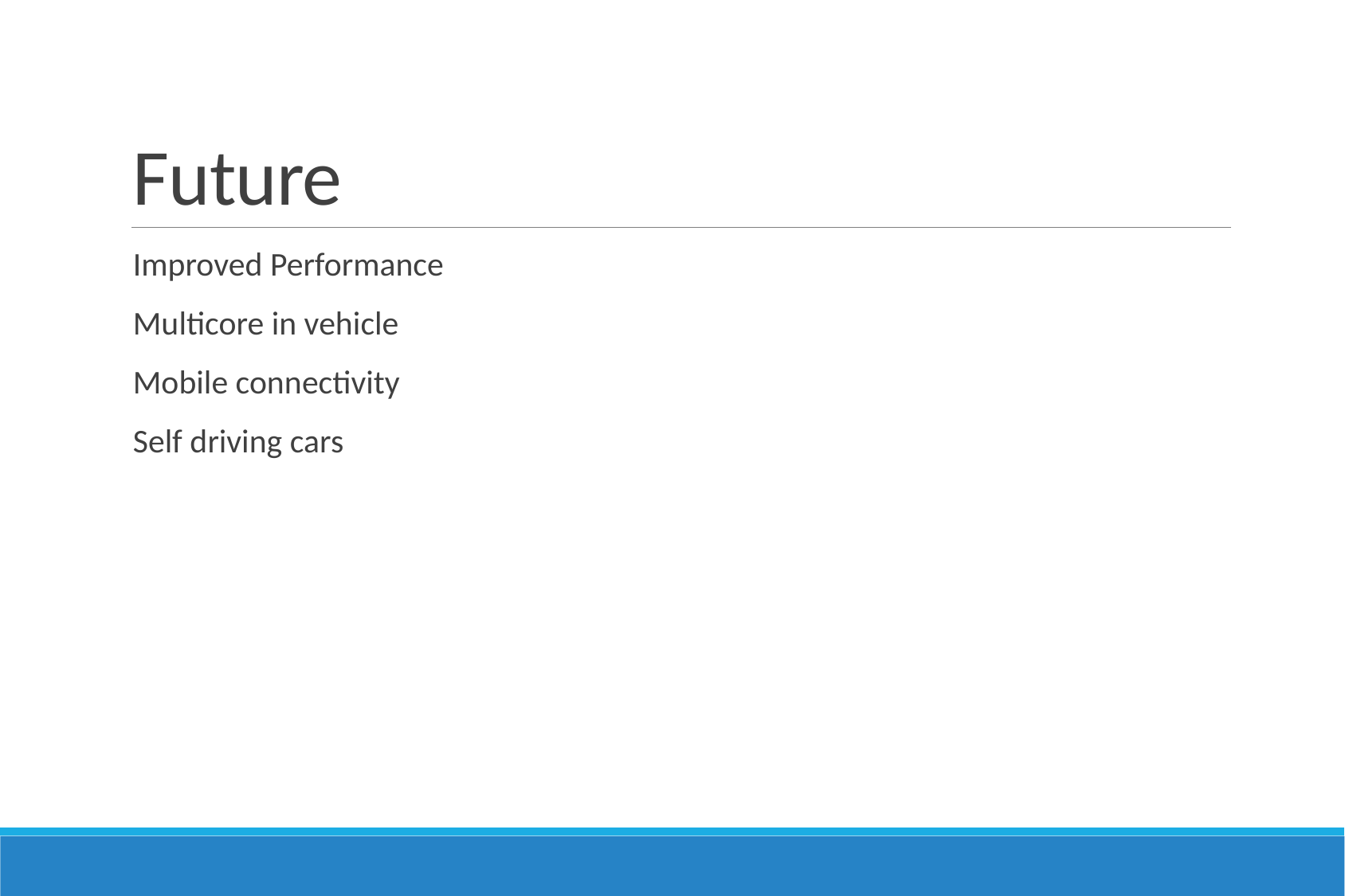

# Future
Improved Performance
Multicore in vehicle
Mobile connectivity
Self driving cars